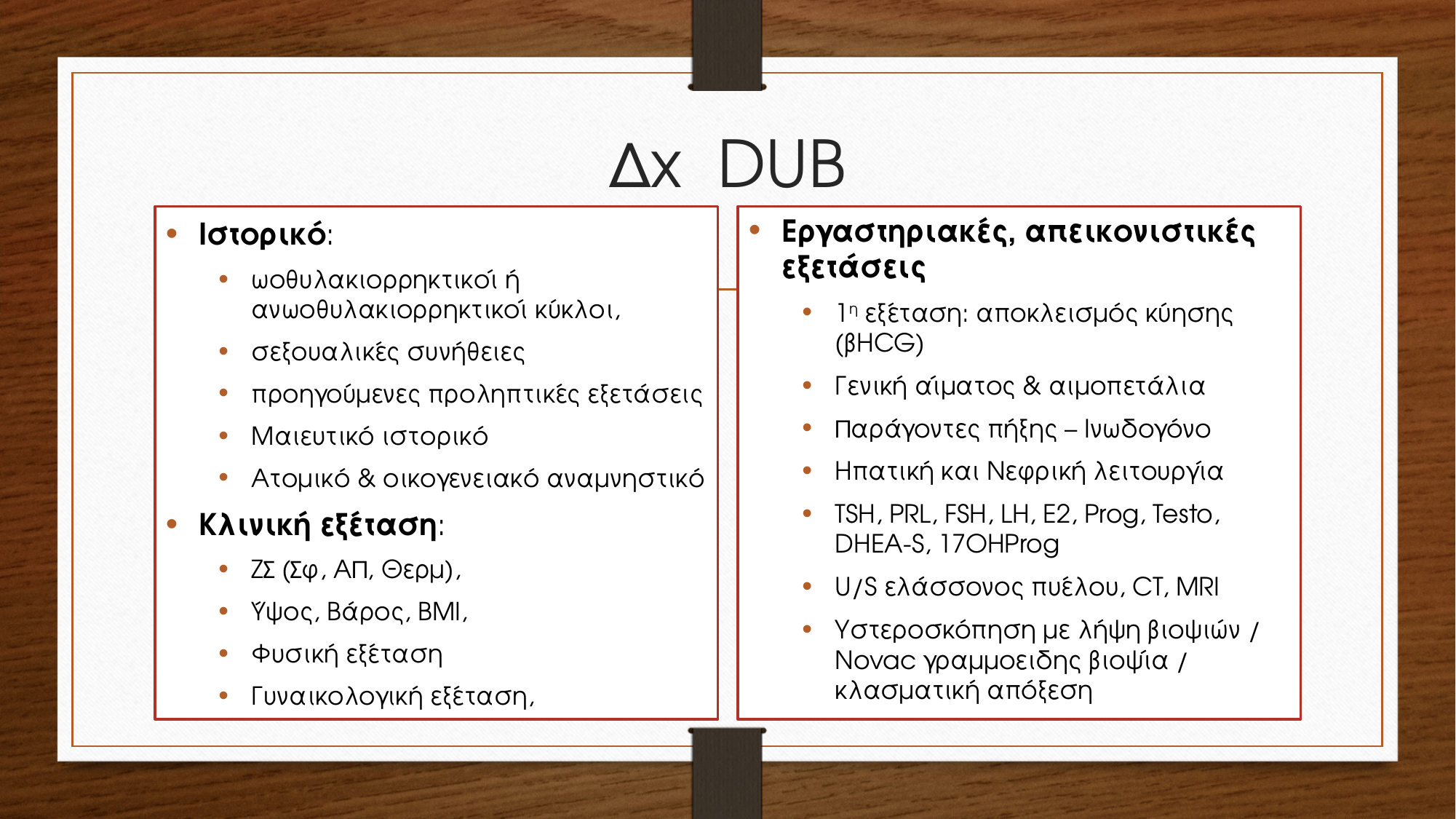

# Δx  DUB
Ιστορικό:
ωοθυλακιορρηκτικοί ή ανωοθυλακιορρηκτικοί κύκλοι,
σεξουαλικές συνήθειες
προηγούμενες προληπτικές εξετάσεις
Μαιευτικό ιστορικό
Ατομικό & οικογενειακό αναμνηστικό
Κλινική εξέταση:
ΖΣ (Σφ, ΑΠ, Θερμ),
Ύψος, Βάρος, ΒΜΙ,
Φυσική εξέταση
Γυναικολογική εξέταση,
Εργαστηριακές, απεικονιστικές εξετάσεις
1η εξέταση: αποκλεισμός κύησης (βHCG)
Γενική αίματος & αιμοπετάλια
Παράγοντες πήξης – Ινωδογόνο
Ηπατική και Νεφρική λειτουργία
TSH, PRL, FSH, LH, E2, Prog, Testo, DHEA-S, 17OHProg
U/S ελάσσονος πυέλου, CT, MRI
Υστεροσκόπηση με λήψη βιοψιών / Novac γραμμοειδης βιοψία / κλασματική απόξεση